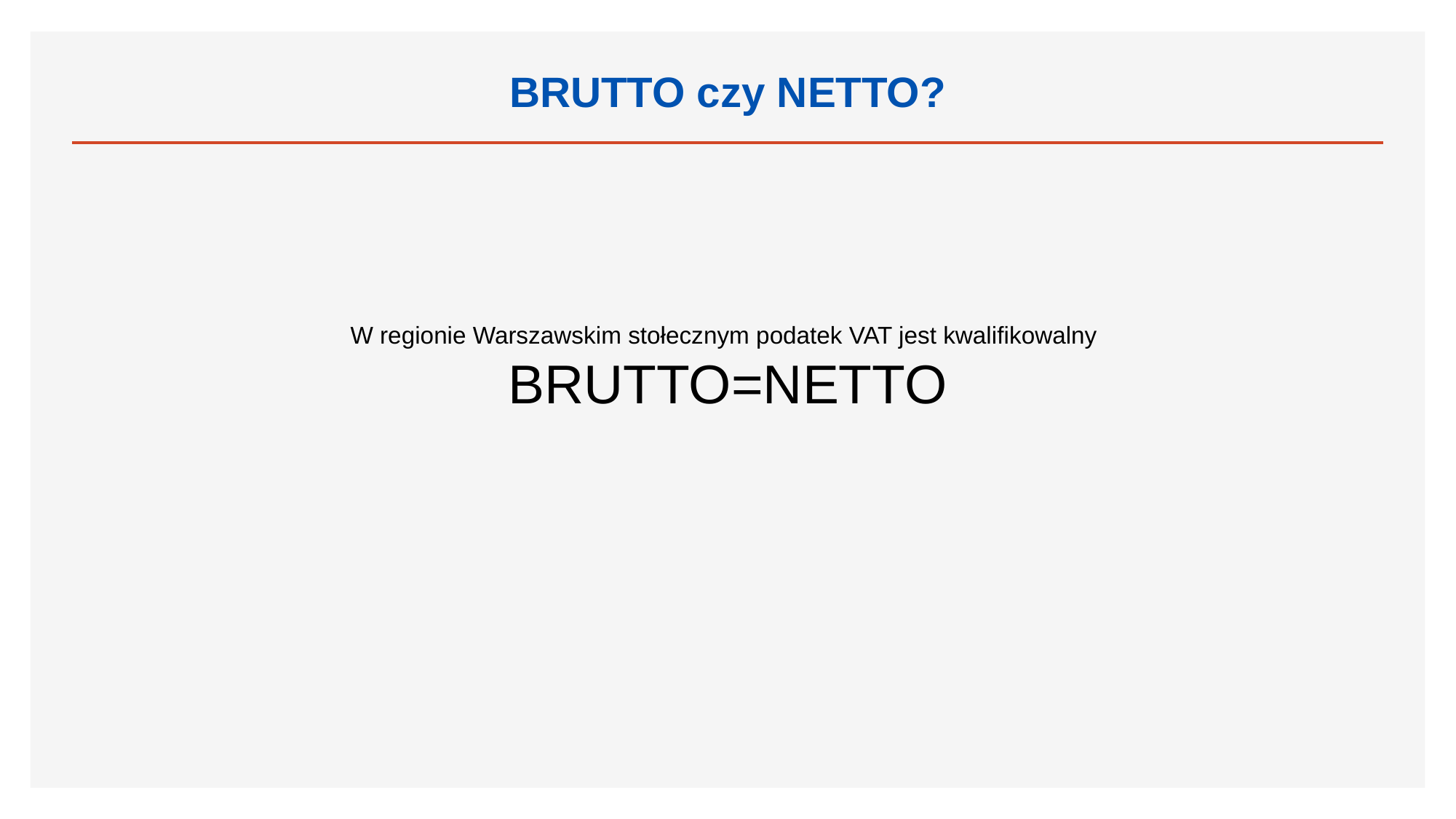

BRUTTO czy NETTO?
W regionie Warszawskim stołecznym podatek VAT jest kwalifikowalny
BRUTTO=NETTO